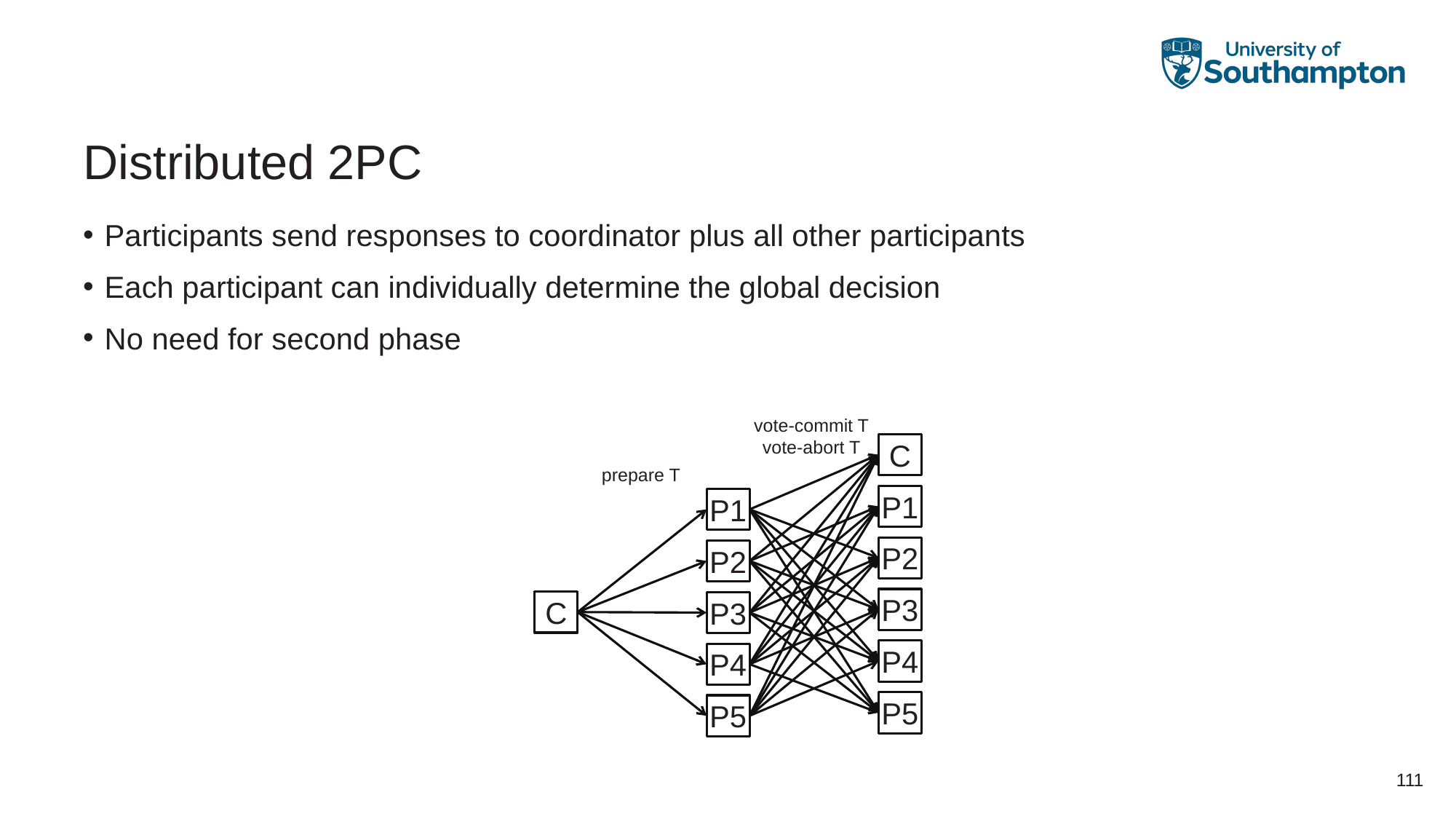

# Distributed 2PC
Participants send responses to coordinator plus all other participants
Each participant can individually determine the global decision
No need for second phase
vote-commit T
vote-abort T
C
P1
P2
P3
P4
P5
prepare T
P1
P2
P3
P4
P5
C